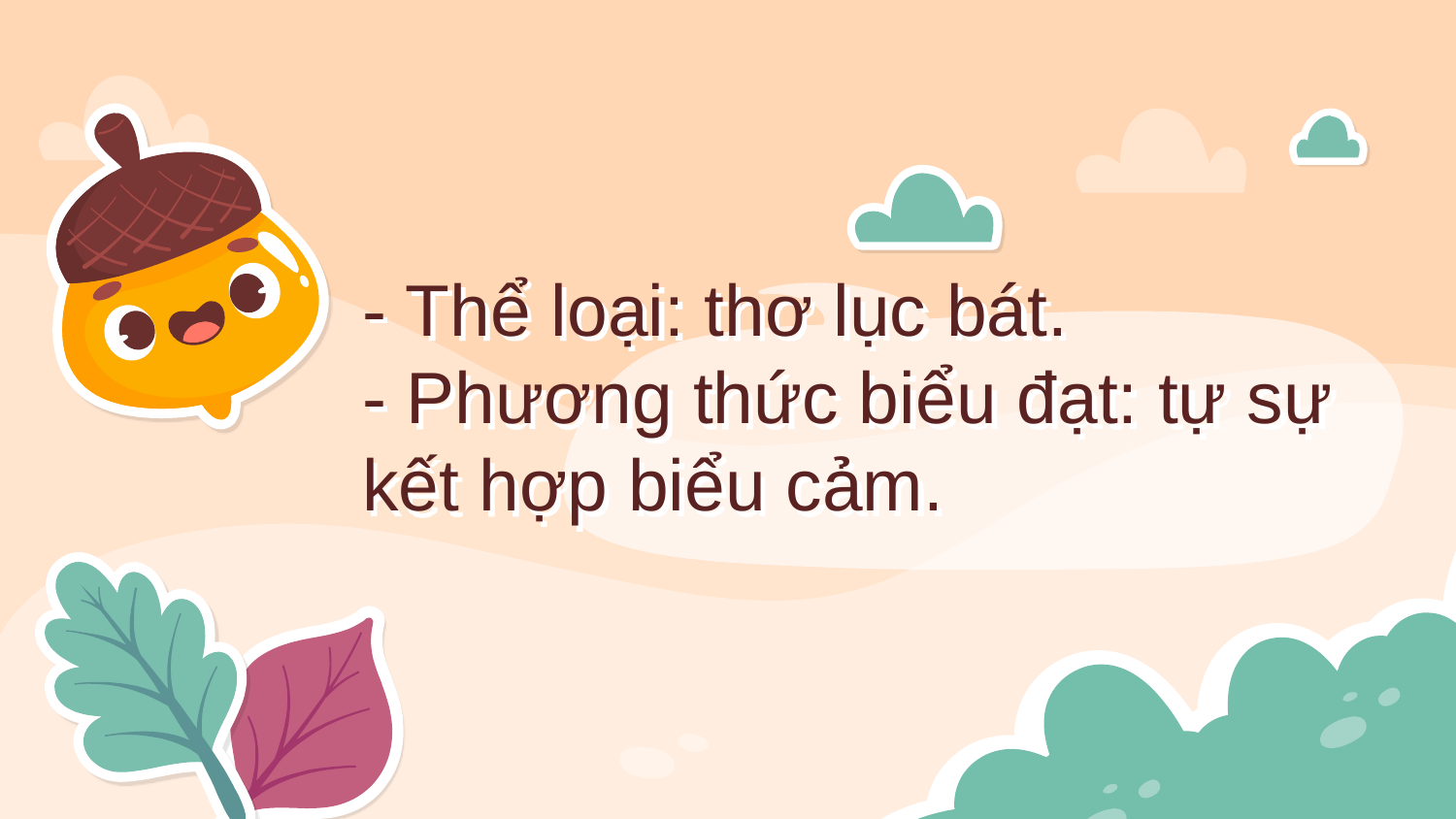

- Thể loại: thơ lục bát.
- Phương thức biểu đạt: tự sự kết hợp biểu cảm.